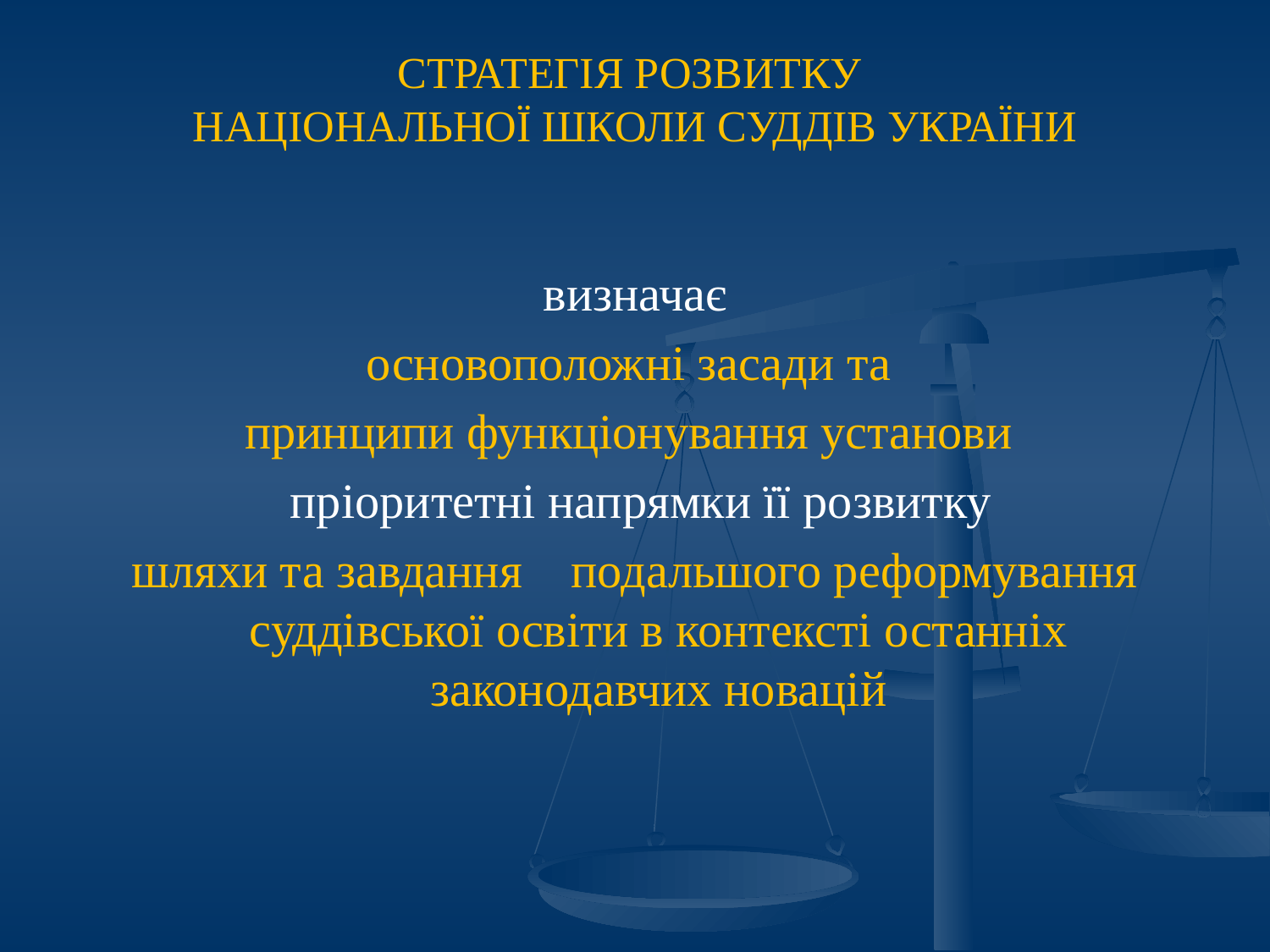

# СТРАТЕГІЯ РОЗВИТКУ НАЦІОНАЛЬНОЇ ШКОЛИ СУДДІВ УКРАЇНИ

визначає
основоположні засади та
принципи функціонування установи
 пріоритетні напрямки її розвитку
шляхи та завдання    подальшого реформування суддівської освіти в контексті останніх законодавчих новацій